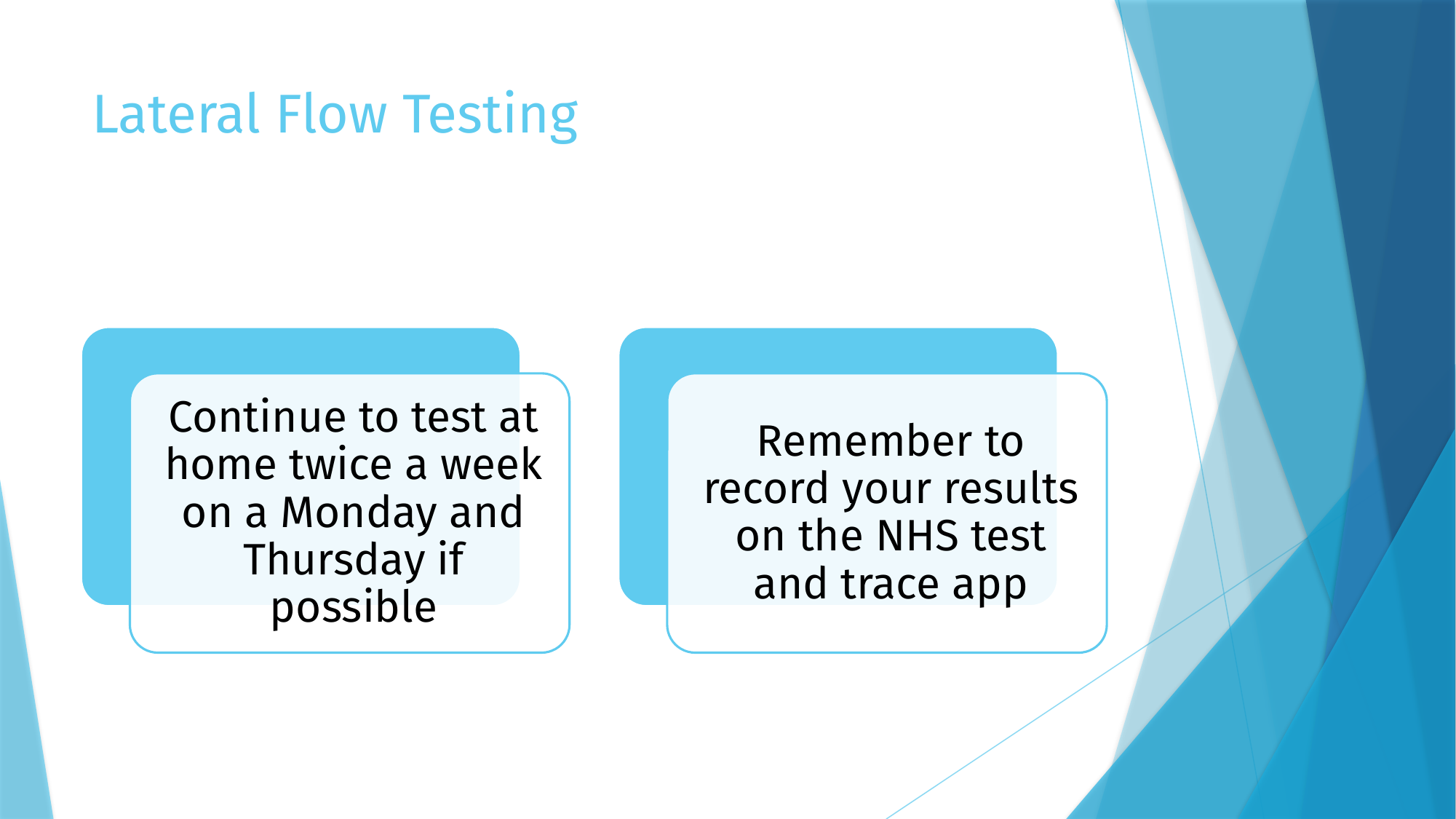

# Lateral Flow Testing
Continue to test at home twice a week on a Monday and Thursday if possible
Remember to record your results on the NHS test and trace app